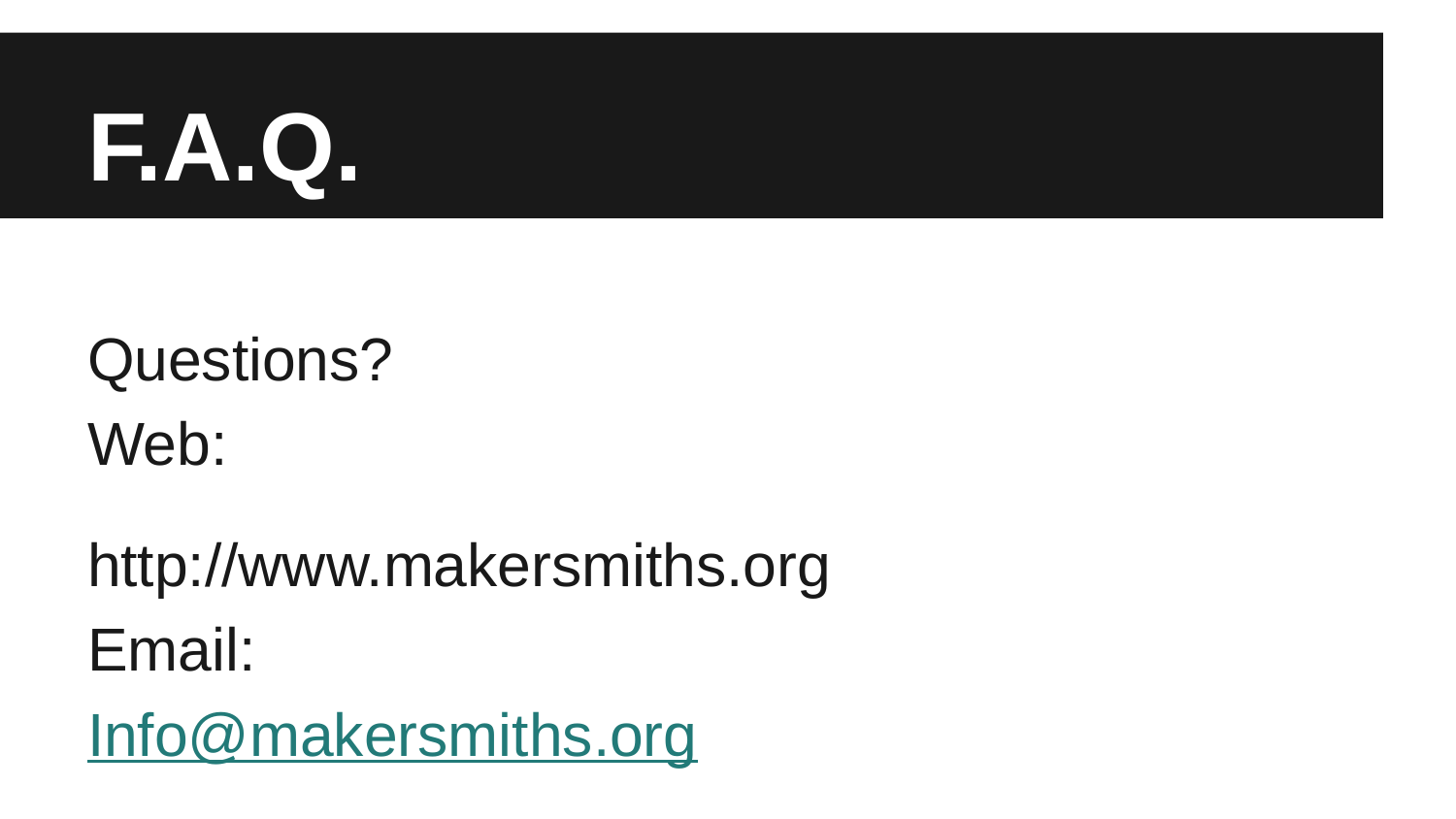

# F.A.Q.
Questions?
Web:
http://www.makersmiths.org
Email:
Info@makersmiths.org